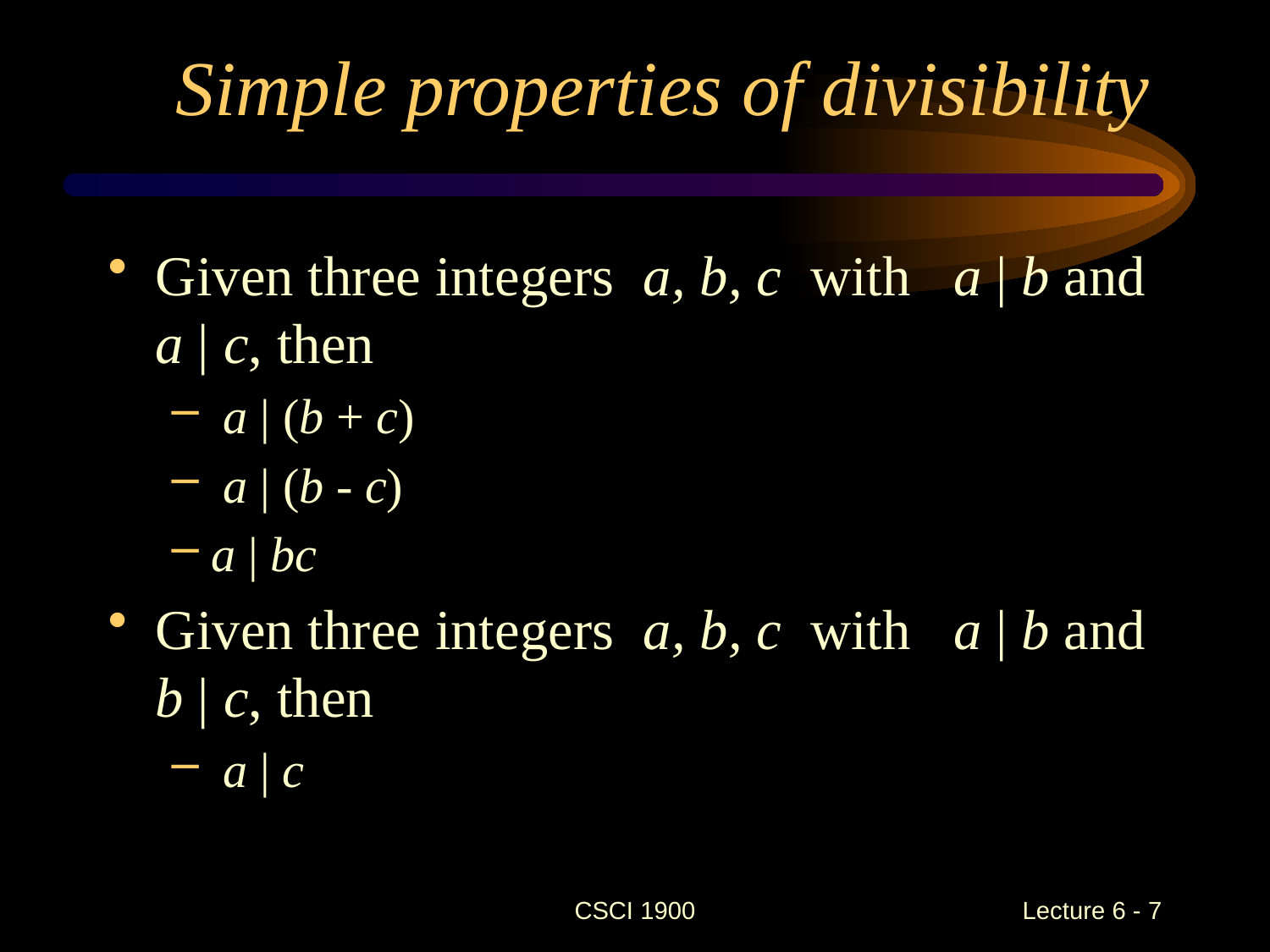

# Simple properties of divisibility
Given three integers  a, b, c  with   a | b and a | c, then
 a | (b + c)
 a | (b - c)
a | bc
Given three integers  a, b, c  with   a | b and b | c, then
 a | c

CSCI 1900
 Lecture 6 - 7